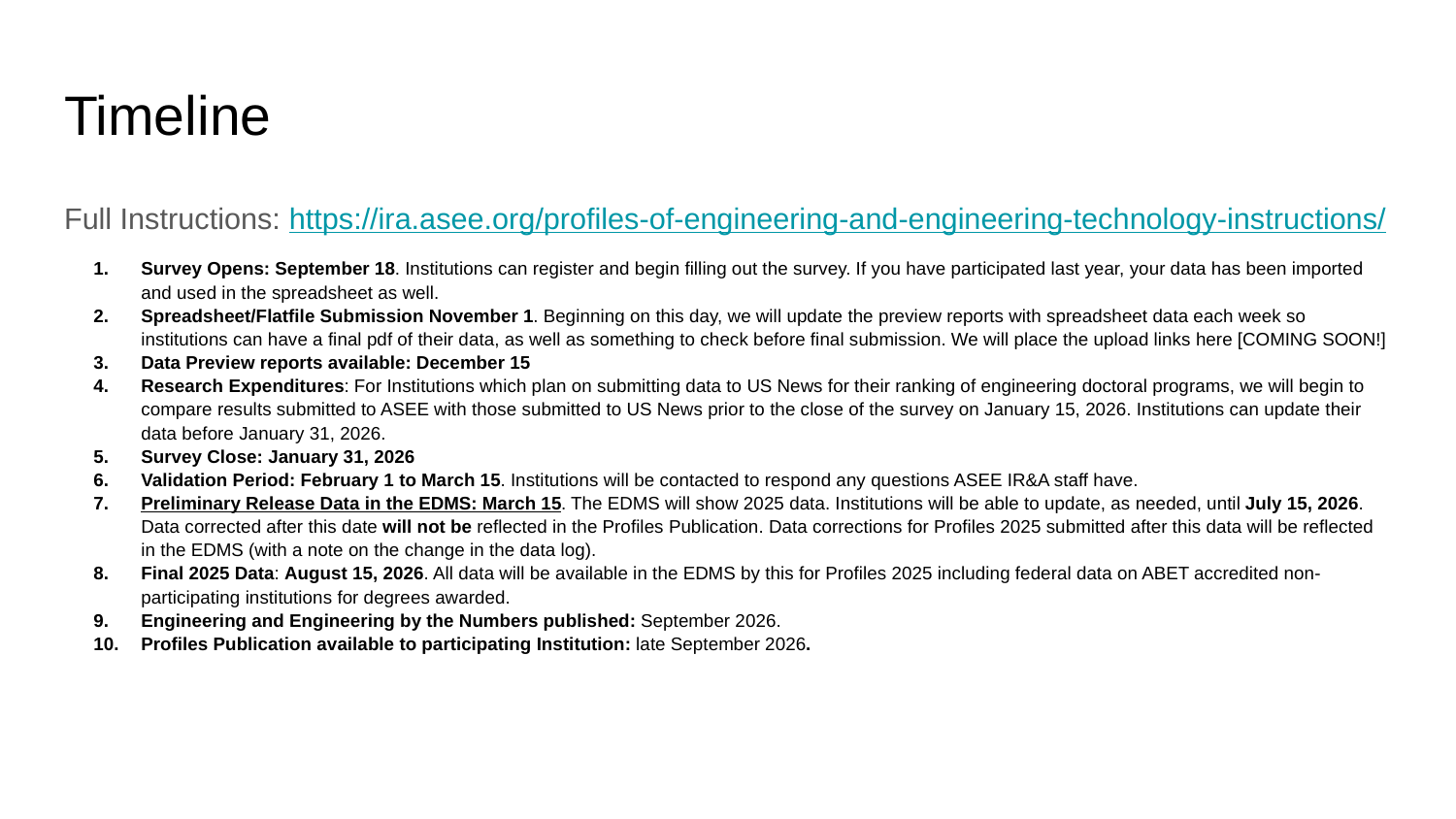

# Timeline
Full Instructions: https://ira.asee.org/profiles-of-engineering-and-engineering-technology-instructions/
Survey Opens: September 18. Institutions can register and begin filling out the survey. If you have participated last year, your data has been imported and used in the spreadsheet as well.
Spreadsheet/Flatfile Submission November 1. Beginning on this day, we will update the preview reports with spreadsheet data each week so institutions can have a final pdf of their data, as well as something to check before final submission. We will place the upload links here [COMING SOON!]
Data Preview reports available: December 15
Research Expenditures: For Institutions which plan on submitting data to US News for their ranking of engineering doctoral programs, we will begin to compare results submitted to ASEE with those submitted to US News prior to the close of the survey on January 15, 2026. Institutions can update their data before January 31, 2026.
Survey Close: January 31, 2026
Validation Period: February 1 to March 15. Institutions will be contacted to respond any questions ASEE IR&A staff have.
Preliminary Release Data in the EDMS: March 15. The EDMS will show 2025 data. Institutions will be able to update, as needed, until July 15, 2026. Data corrected after this date will not be reflected in the Profiles Publication. Data corrections for Profiles 2025 submitted after this data will be reflected in the EDMS (with a note on the change in the data log).
Final 2025 Data: August 15, 2026. All data will be available in the EDMS by this for Profiles 2025 including federal data on ABET accredited non-participating institutions for degrees awarded.
Engineering and Engineering by the Numbers published: September 2026.
Profiles Publication available to participating Institution: late September 2026.